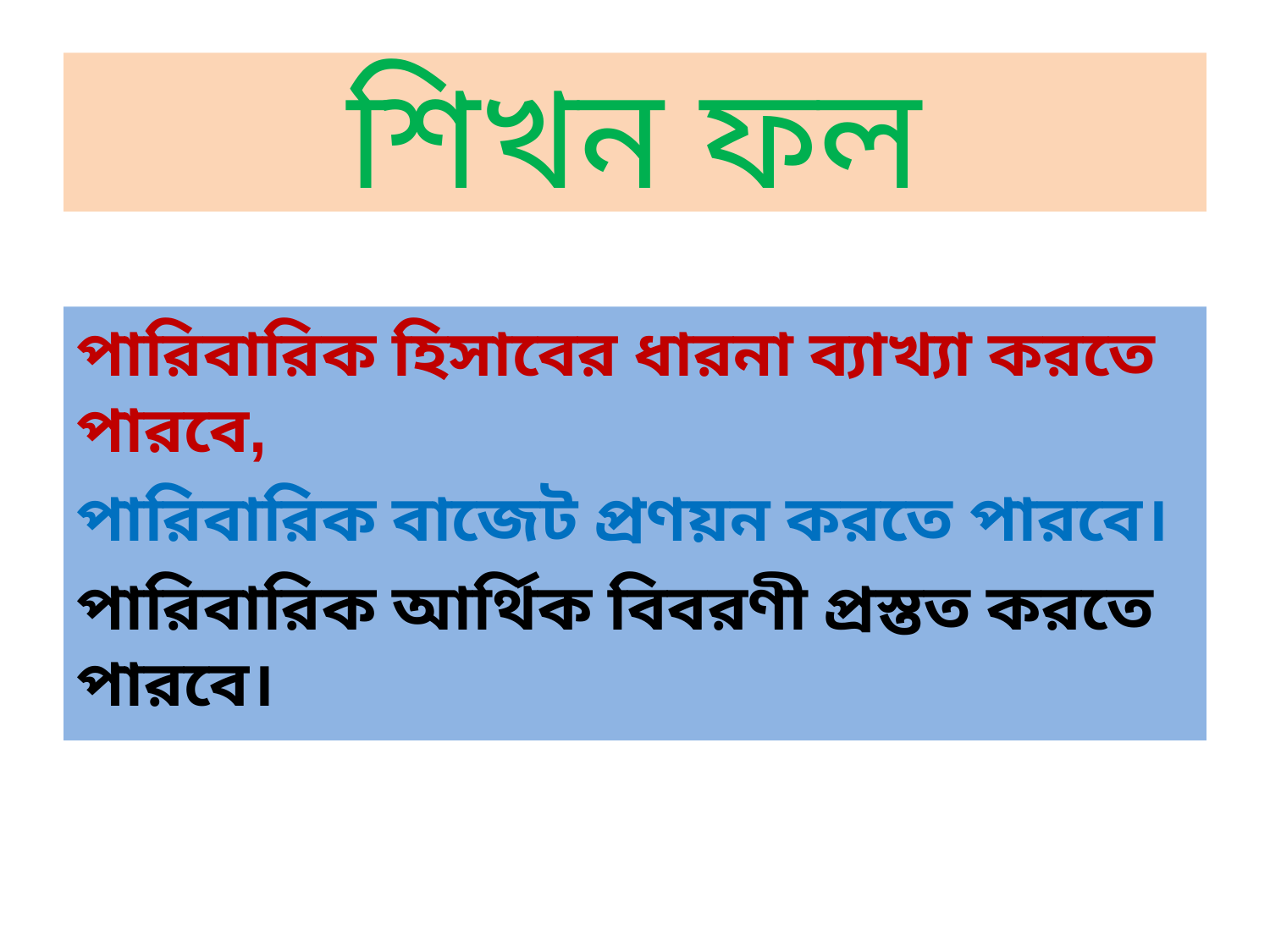

# শিখন ফল
পারিবারিক হিসাবের ধারনা ব্যাখ্যা করতে পারবে,
পারিবারিক বাজেট প্রণয়ন করতে পারবে।
পারিবারিক আর্থিক বিবরণী প্রস্তত করতে পারবে।